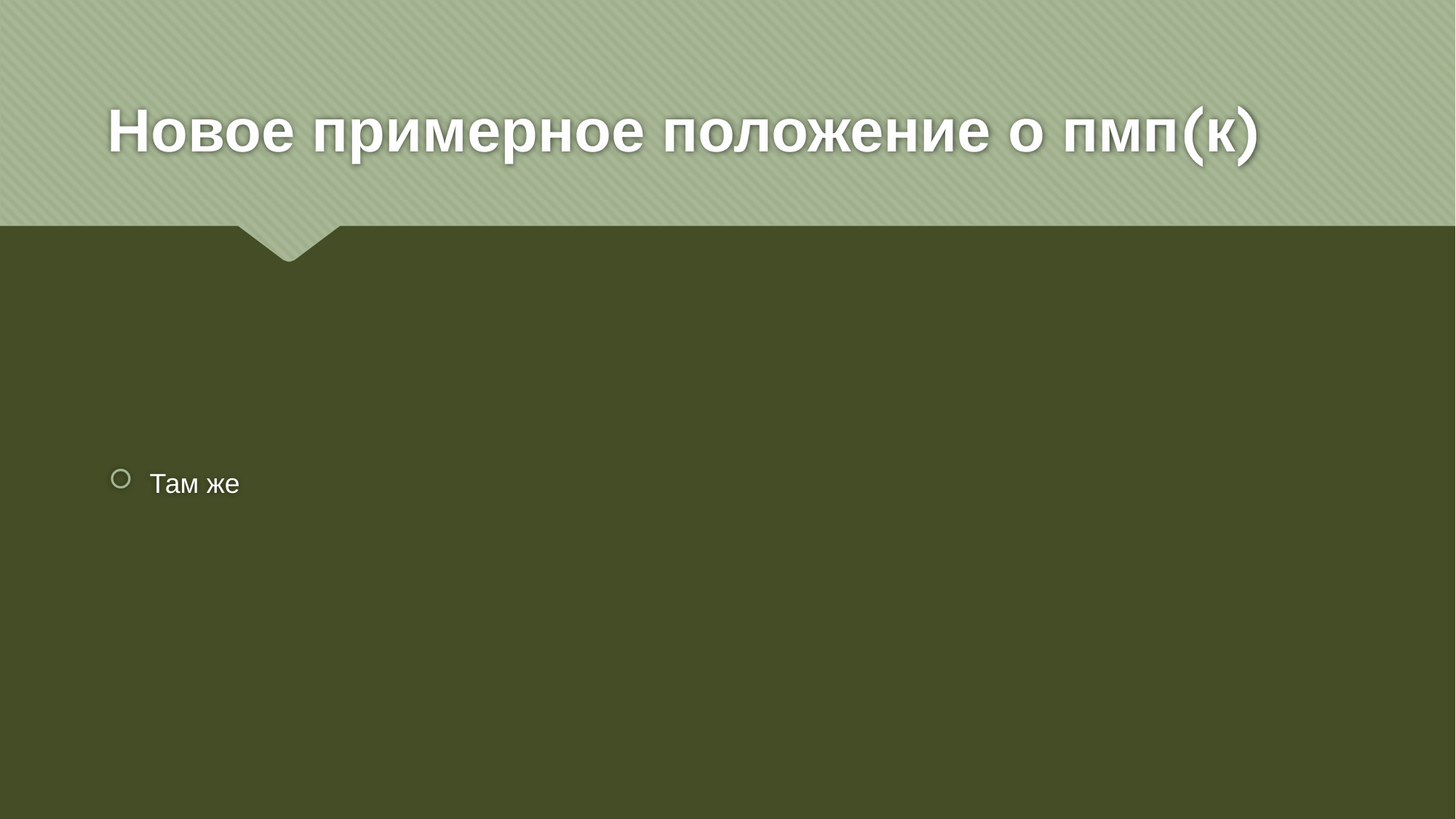

# Новое примерное положение о пмп(к)
Там же